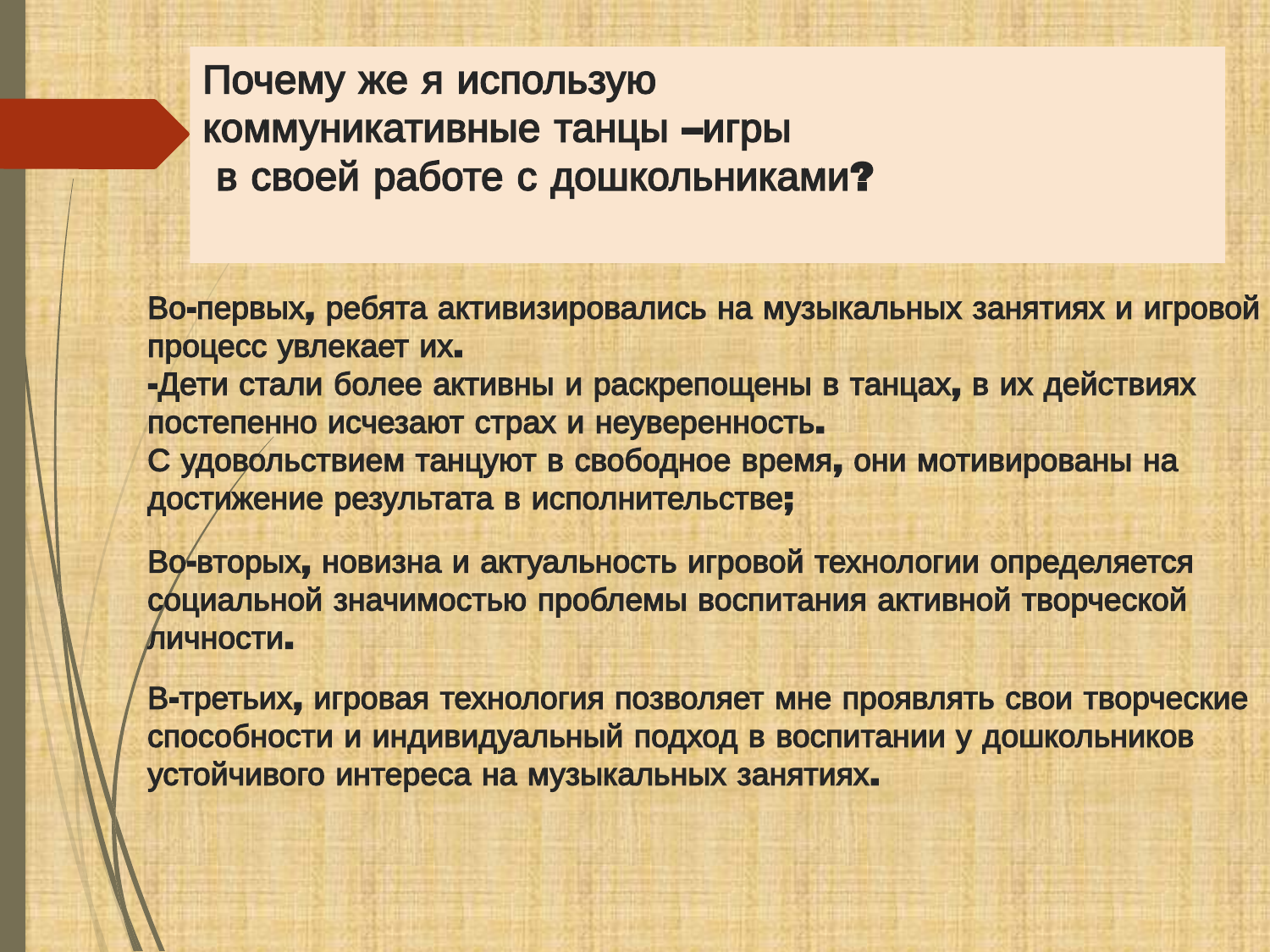

# Почему же я использую коммуникативные танцы –игры в своей работе с дошкольниками?

Во-первых, ребята активизировались на музыкальных занятиях и игровой процесс увлекает их.
-Дети стали более активны и раскрепощены в танцах, в их действиях постепенно исчезают страх и неуверенность.
С удовольствием танцуют в свободное время, они мотивированы на достижение результата в исполнительстве;
Во-вторых, новизна и актуальность игровой технологии определяется социальной значимостью проблемы воспитания активной творческой личности.

В-третьих, игровая технология позволяет мне проявлять свои творческие способности и индивидуальный подход в воспитании у дошкольников устойчивого интереса на музыкальных занятиях.